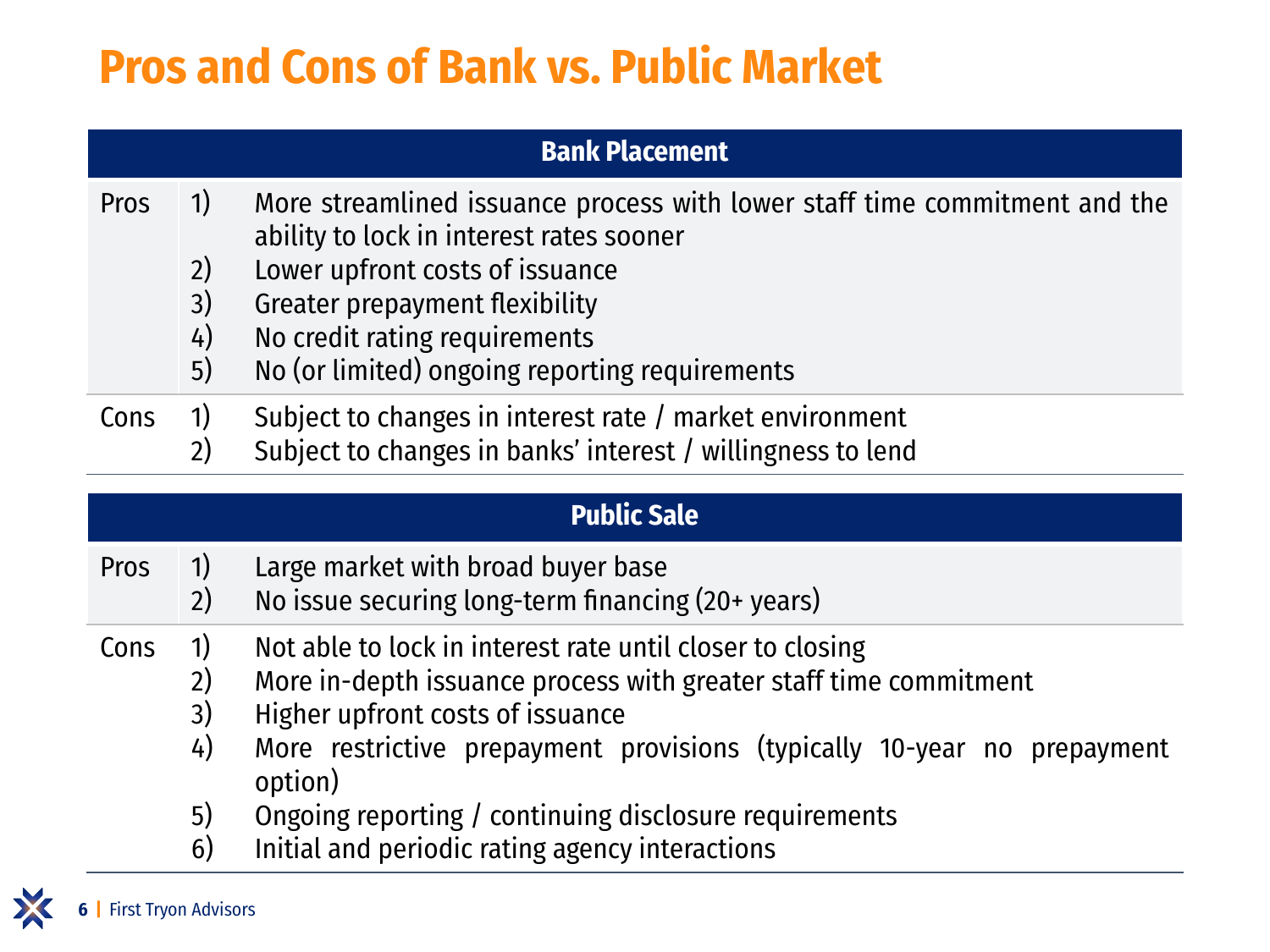

# Pros and Cons of Bank vs. Public Market
| Bank Placement |  |
| --- | --- |
| Pros | More streamlined issuance process with lower staff time commitment and the ability to lock in interest rates sooner Lower upfront costs of issuance Greater prepayment flexibility No credit rating requirements No (or limited) ongoing reporting requirements |
| Cons | Subject to changes in interest rate / market environment Subject to changes in banks’ interest / willingness to lend |
| Public Sale |  |
| --- | --- |
| Pros | Large market with broad buyer base No issue securing long-term financing (20+ years) |
| Cons | Not able to lock in interest rate until closer to closing More in-depth issuance process with greater staff time commitment Higher upfront costs of issuance More restrictive prepayment provisions (typically 10-year no prepayment option) Ongoing reporting / continuing disclosure requirements Initial and periodic rating agency interactions |